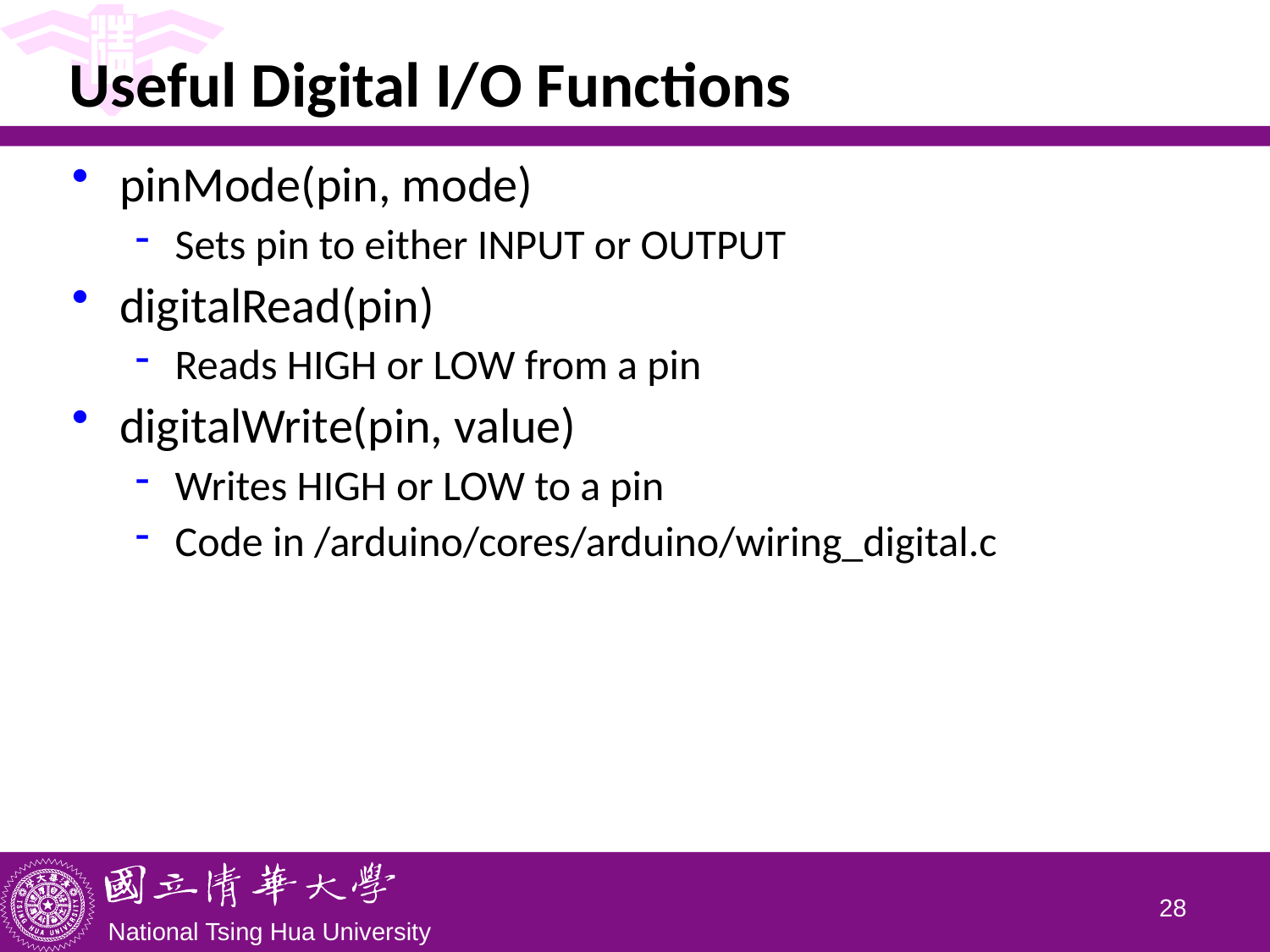

# Useful Digital I/O Functions
pinMode(pin, mode)
Sets pin to either INPUT or OUTPUT
digitalRead(pin)
Reads HIGH or LOW from a pin
digitalWrite(pin, value)
Writes HIGH or LOW to a pin
Code in /arduino/cores/arduino/wiring_digital.c

28